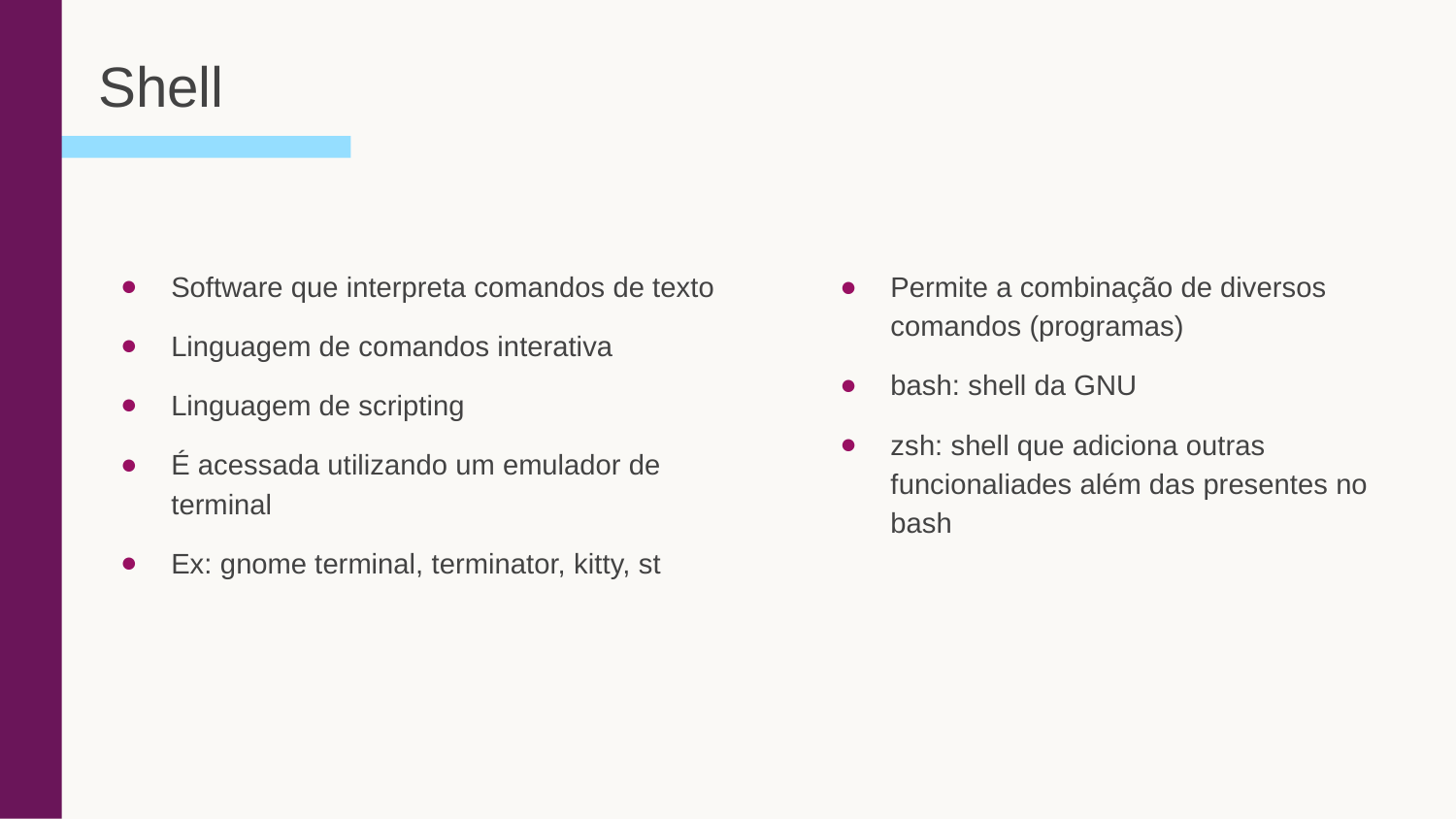

# Shell
Software que interpreta comandos de texto
Linguagem de comandos interativa
Linguagem de scripting
É acessada utilizando um emulador de terminal
Ex: gnome terminal, terminator, kitty, st
Permite a combinação de diversos comandos (programas)
bash: shell da GNU
zsh: shell que adiciona outras funcionaliades além das presentes no bash